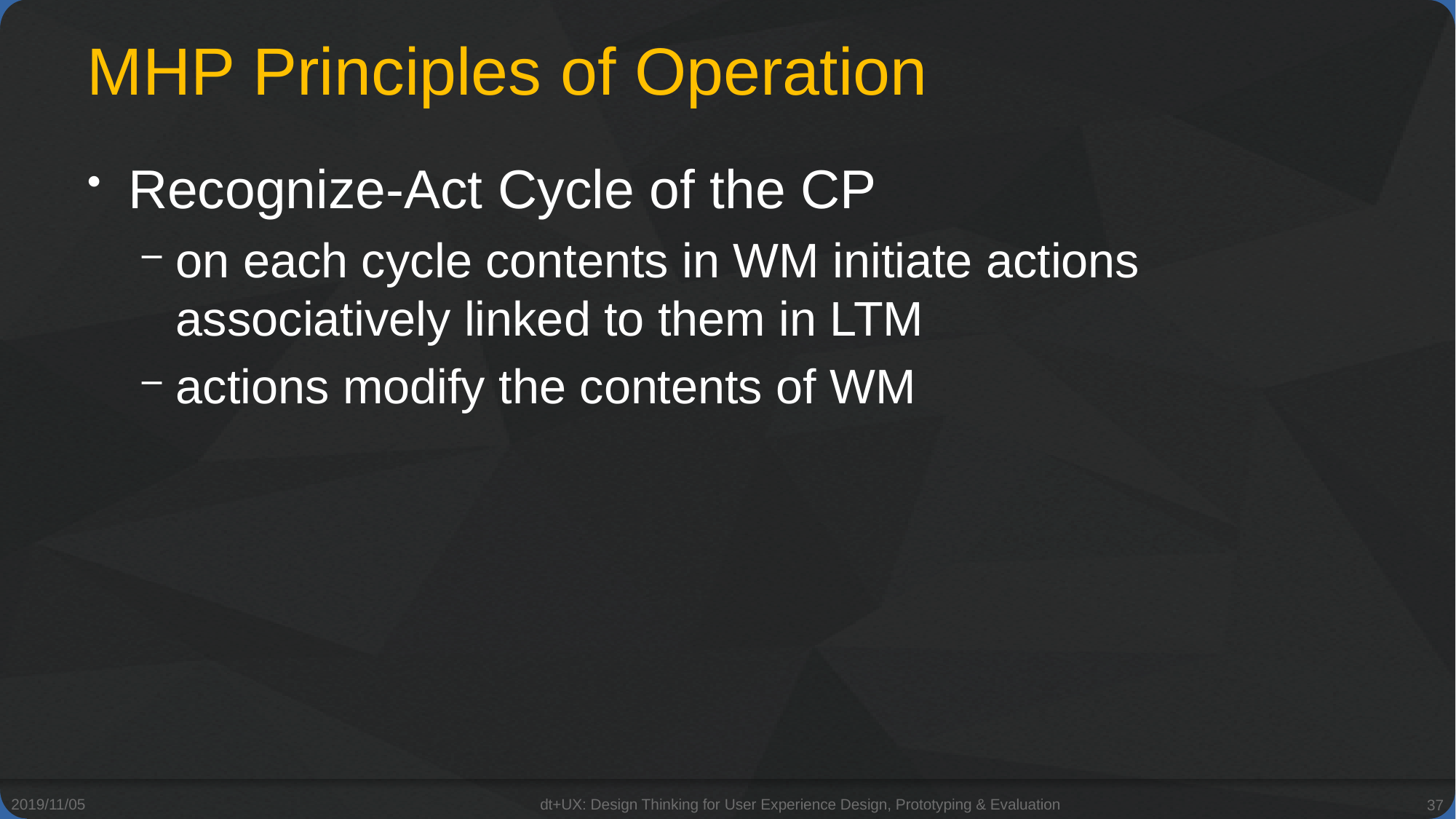

# MHP Principles of Operation
Recognize-Act Cycle of the CP
on each cycle contents in WM initiate actions associatively linked to them in LTM
actions modify the contents of WM
2019/11/05
dt+UX: Design Thinking for User Experience Design, Prototyping & Evaluation
37